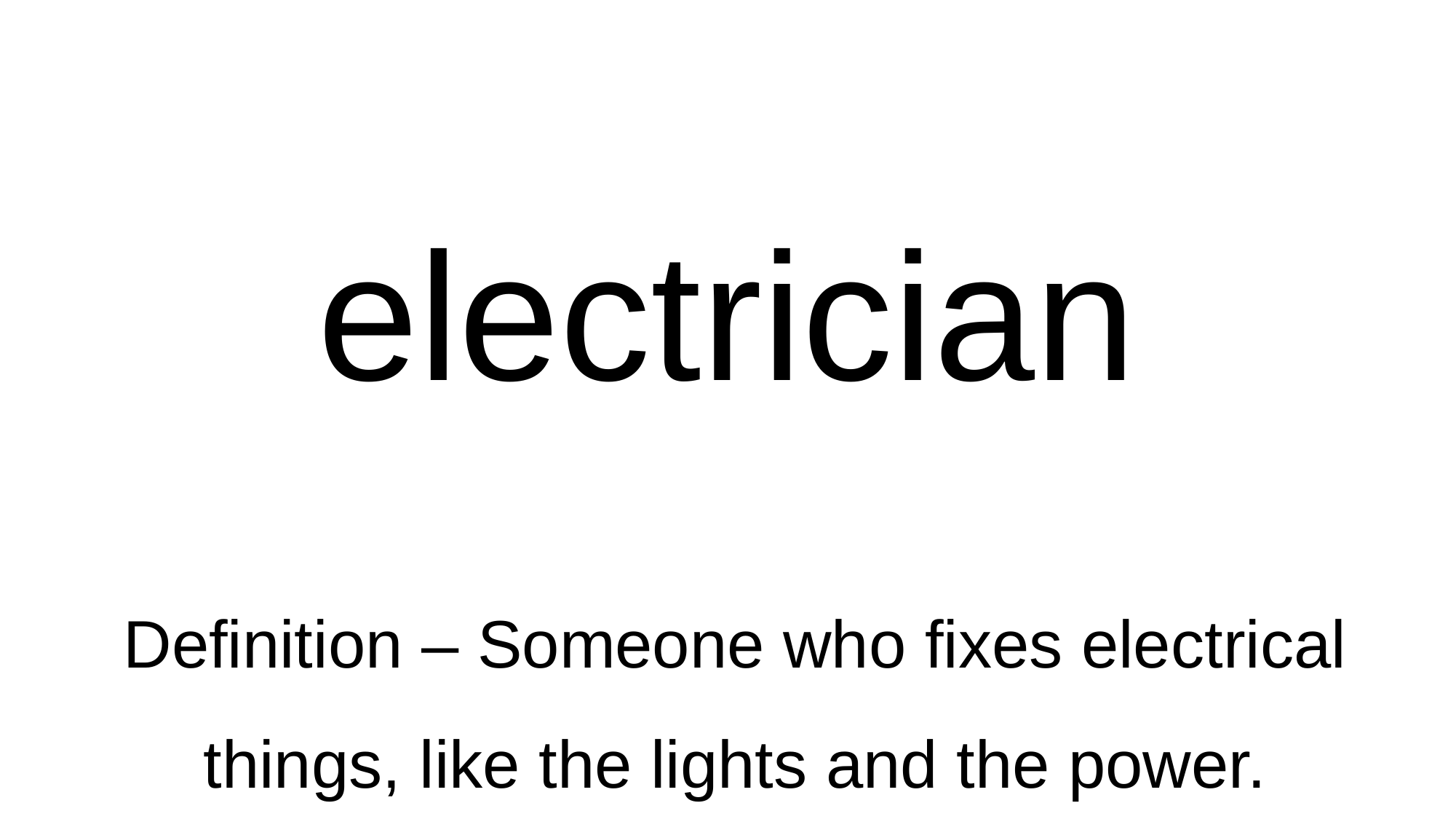

# electrician
Definition – Someone who fixes electrical things, like the lights and the power.